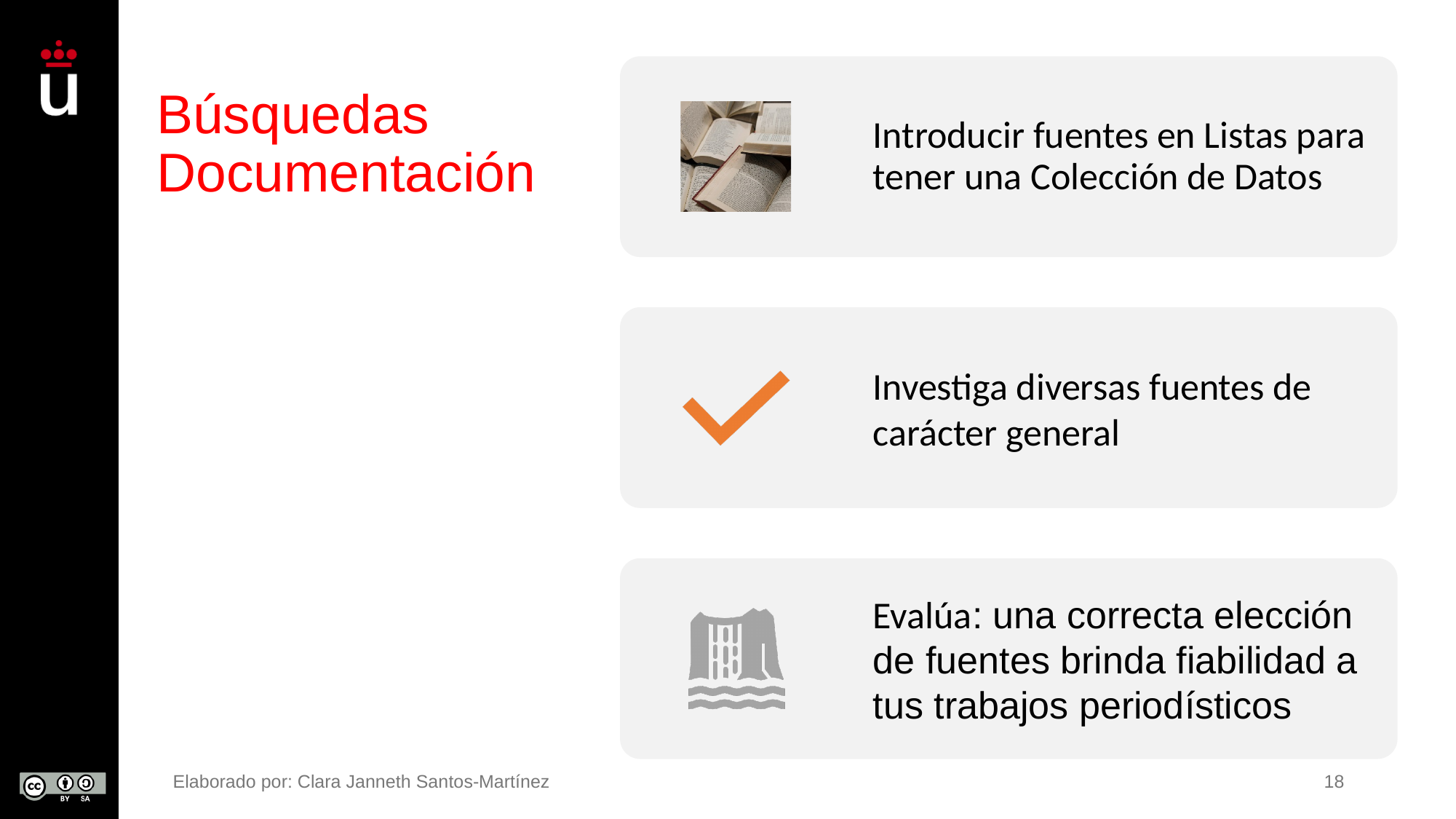

Introducir fuentes en Listas para tener una Colección de Datos
Investiga diversas fuentes de carácter general
Evalúa: una correcta elección de fuentes brinda fiabilidad a tus trabajos periodísticos
# Búsquedas Documentación
Elaborado por: Clara Janneth Santos-Martínez
18